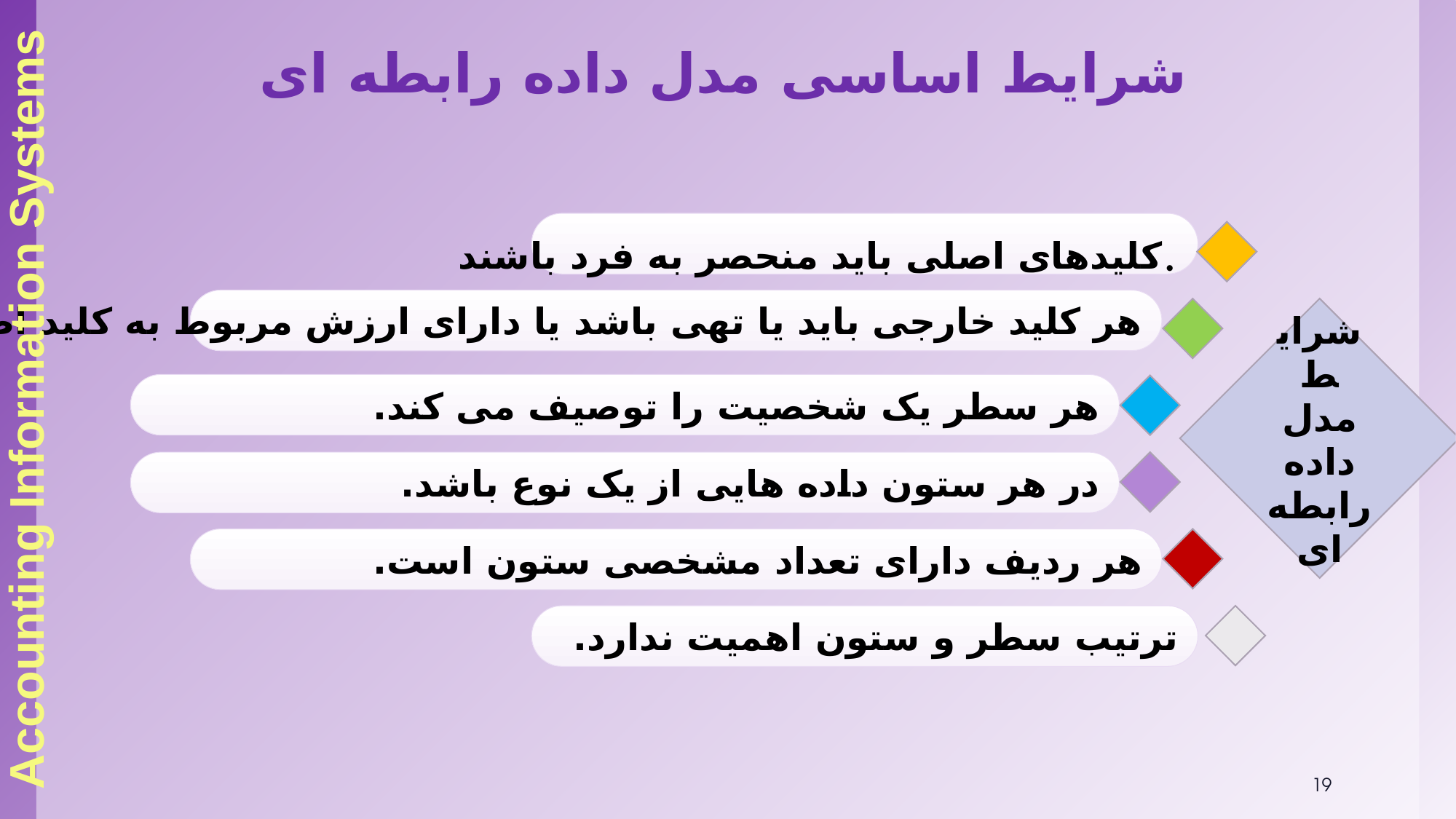

Accounting Information Systems
شرایط اساسی مدل داده رابطه ای
کلیدهای اصلی باید منحصر به فرد باشند.

هر کلید خارجی باید یا تهی باشد یا دارای ارزش مربوط به کلید اصلی باشد.

شرایط مدل داده رابطه ای
هر سطر یک شخصیت را توصیف می کند.

در هر ستون داده هایی از یک نوع باشد.

هر ردیف دارای تعداد مشخصی ستون است.

ترتیب سطر و ستون اهمیت ندارد.

19